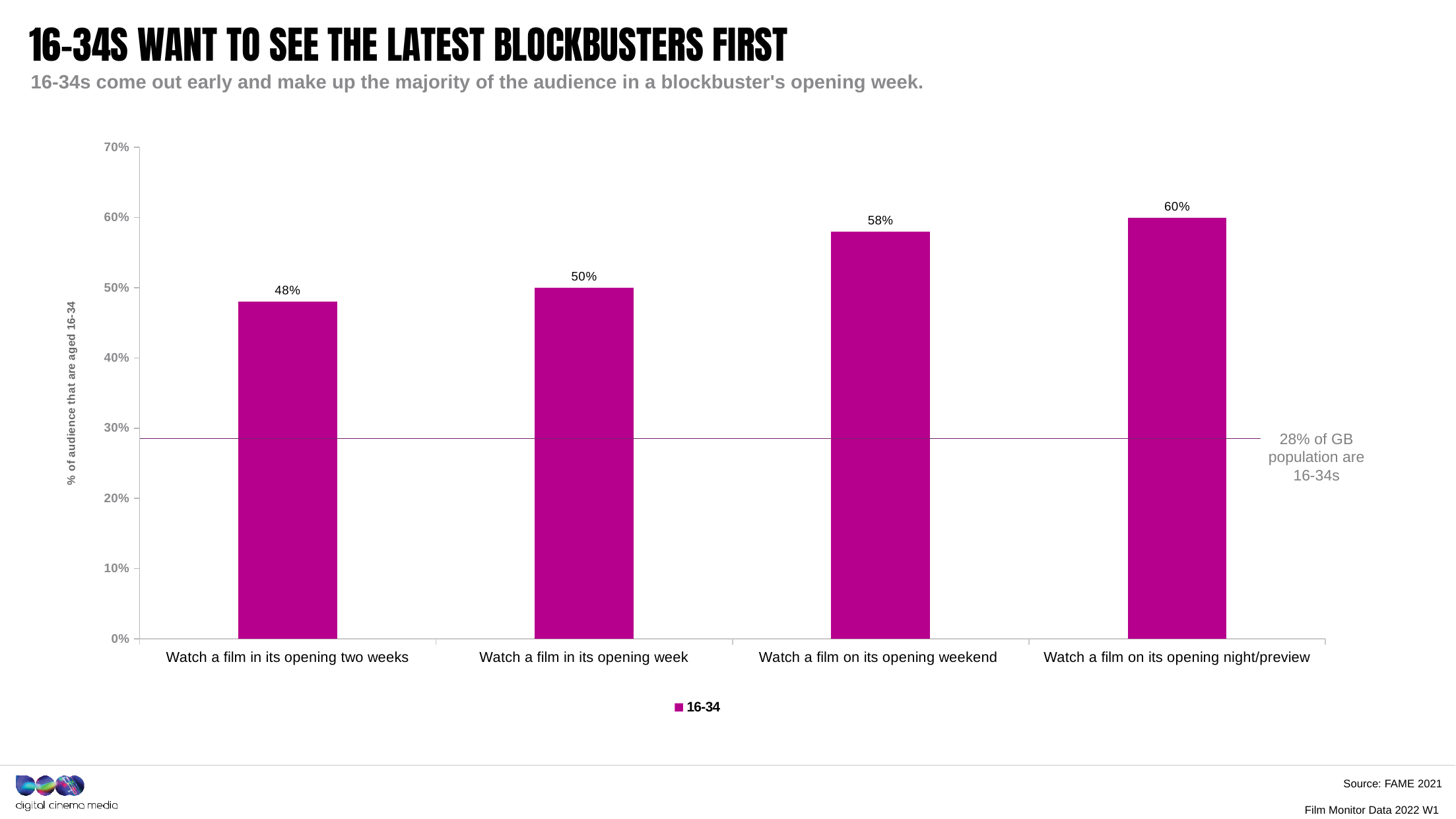

# 16-34s want to see the latest blockbusters first
16-34s come out early and make up the majority of the audience in a blockbuster's opening week.

### Chart

| Category | 16-34 |
|---|---|
| Watch a film in its opening two weeks | 0.48 |
| Watch a film in its opening week | 0.5 |
| Watch a film on its opening weekend  | 0.58 |
| Watch a film on its opening night/preview | 0.6 |
28% of GB population are 16-34s
Source: FAME 2021
Film Monitor Data 2022 W1